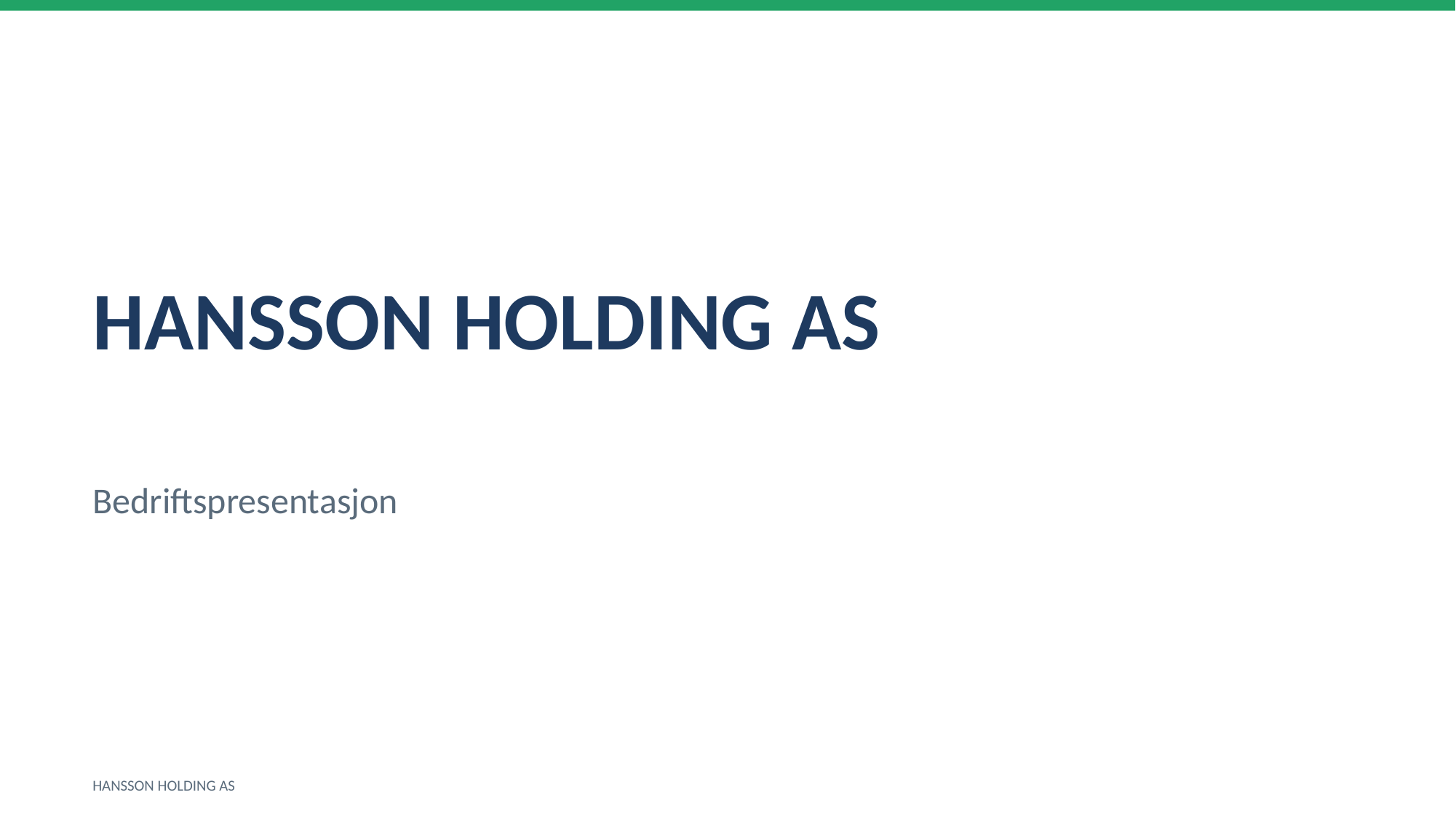

HANSSON HOLDING AS
Bedriftspresentasjon
HANSSON HOLDING AS